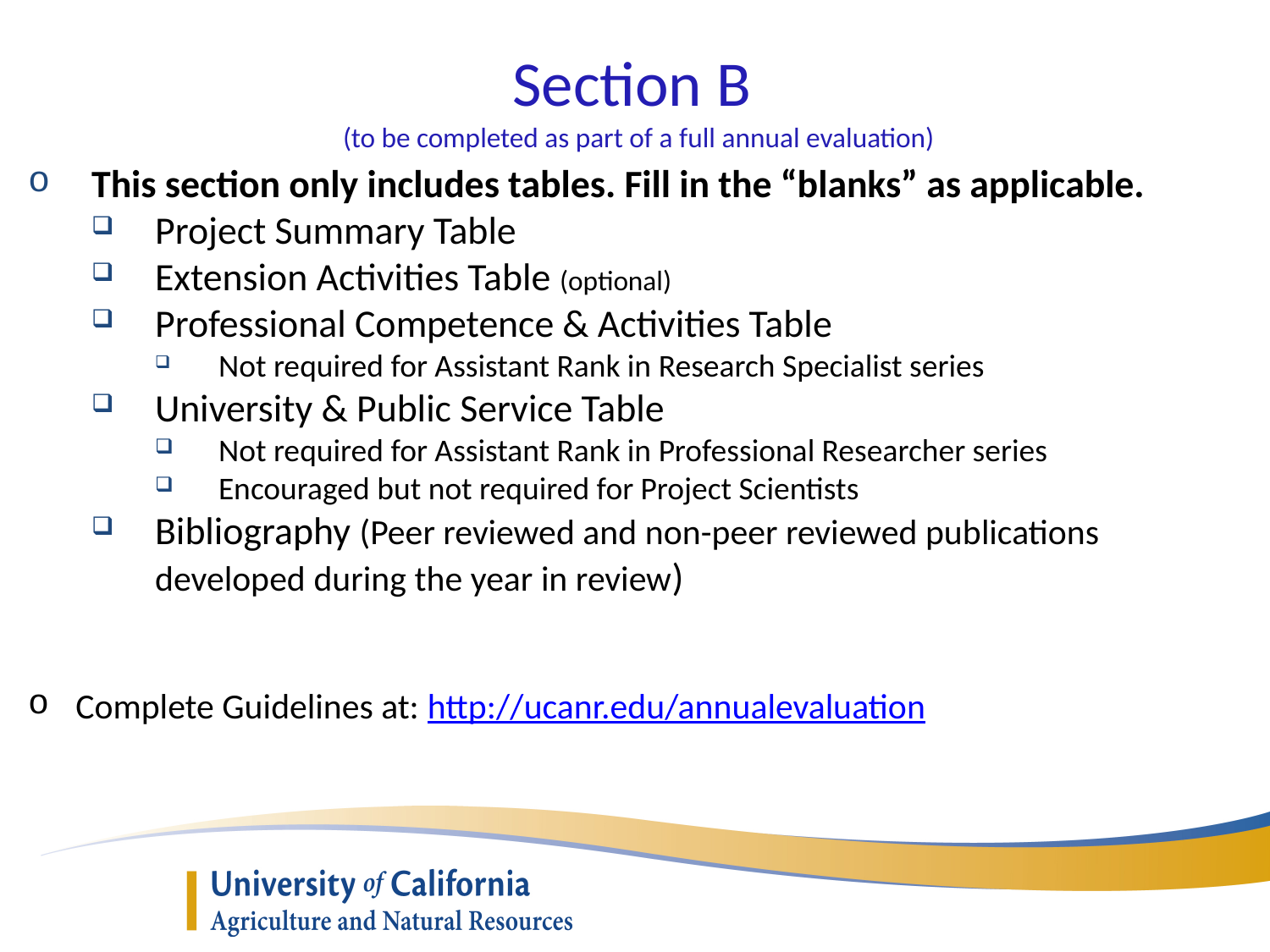

Section B
(to be completed as part of a full annual evaluation)

This section only includes tables. Fill in the “blanks” as applicable.
Project Summary Table
Extension Activities Table (optional)
Professional Competence & Activities Table
Not required for Assistant Rank in Research Specialist series
University & Public Service Table
Not required for Assistant Rank in Professional Researcher series
Encouraged but not required for Project Scientists
Bibliography (Peer reviewed and non-peer reviewed publications developed during the year in review)

Complete Guidelines at: http://ucanr.edu/annualevaluation